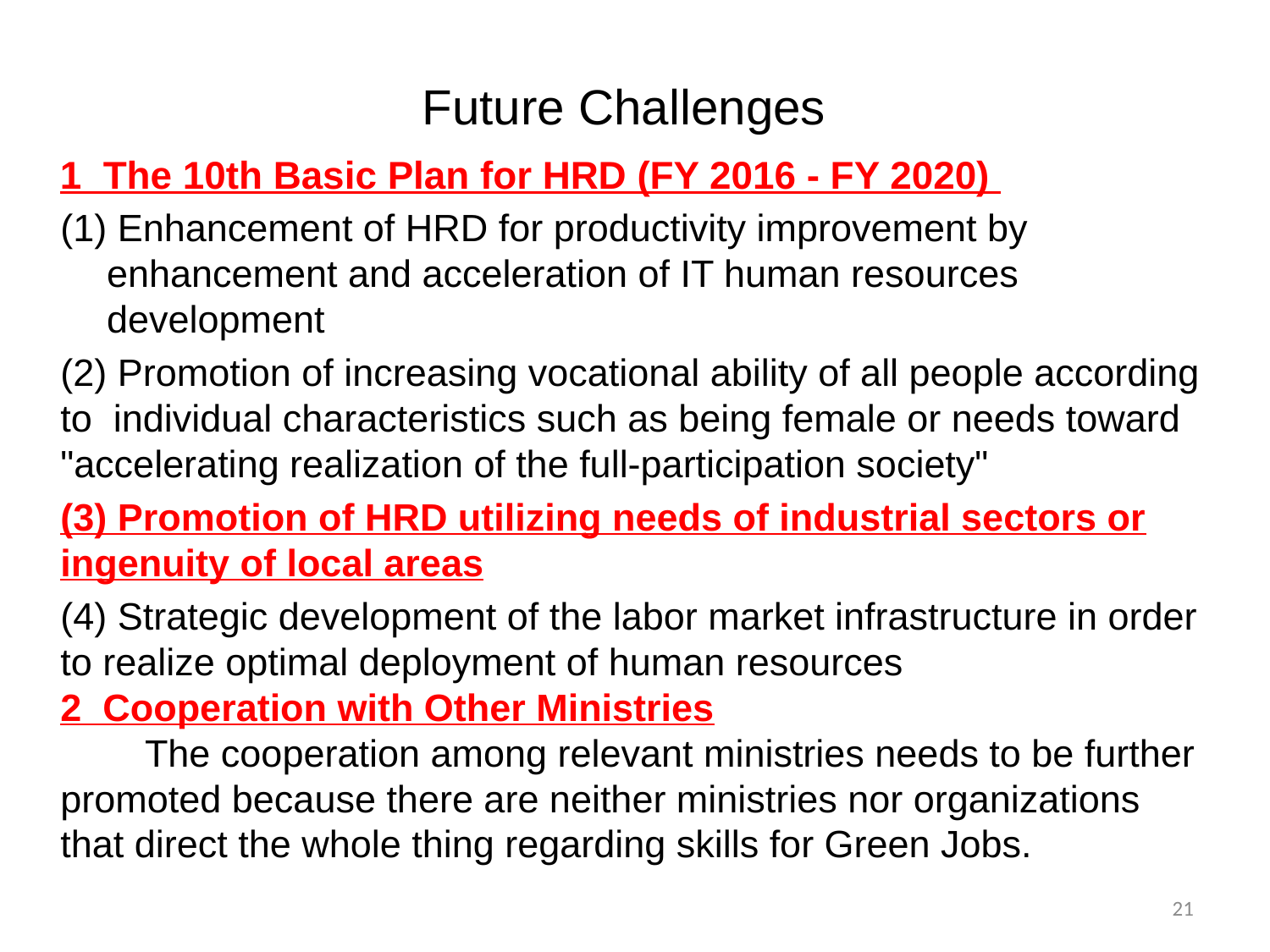

# Future Challenges

(1) Enhancement of HRD for productivity improvement by enhancement and acceleration of IT human resources development
(2) Promotion of increasing vocational ability of all people according to  individual characteristics such as being female or needs toward "accelerating realization of the full-participation society"
(3) Promotion of HRD utilizing needs of industrial sectors or ingenuity of local areas
(4) Strategic development of the labor market infrastructure in order to realize optimal deployment of human resources
2  Cooperation with Other Ministries
　　The cooperation among relevant ministries needs to be further promoted because there are neither ministries nor organizations that direct the whole thing regarding skills for Green Jobs.
1  The 10th Basic Plan for HRD (FY 2016 - FY 2020)

21